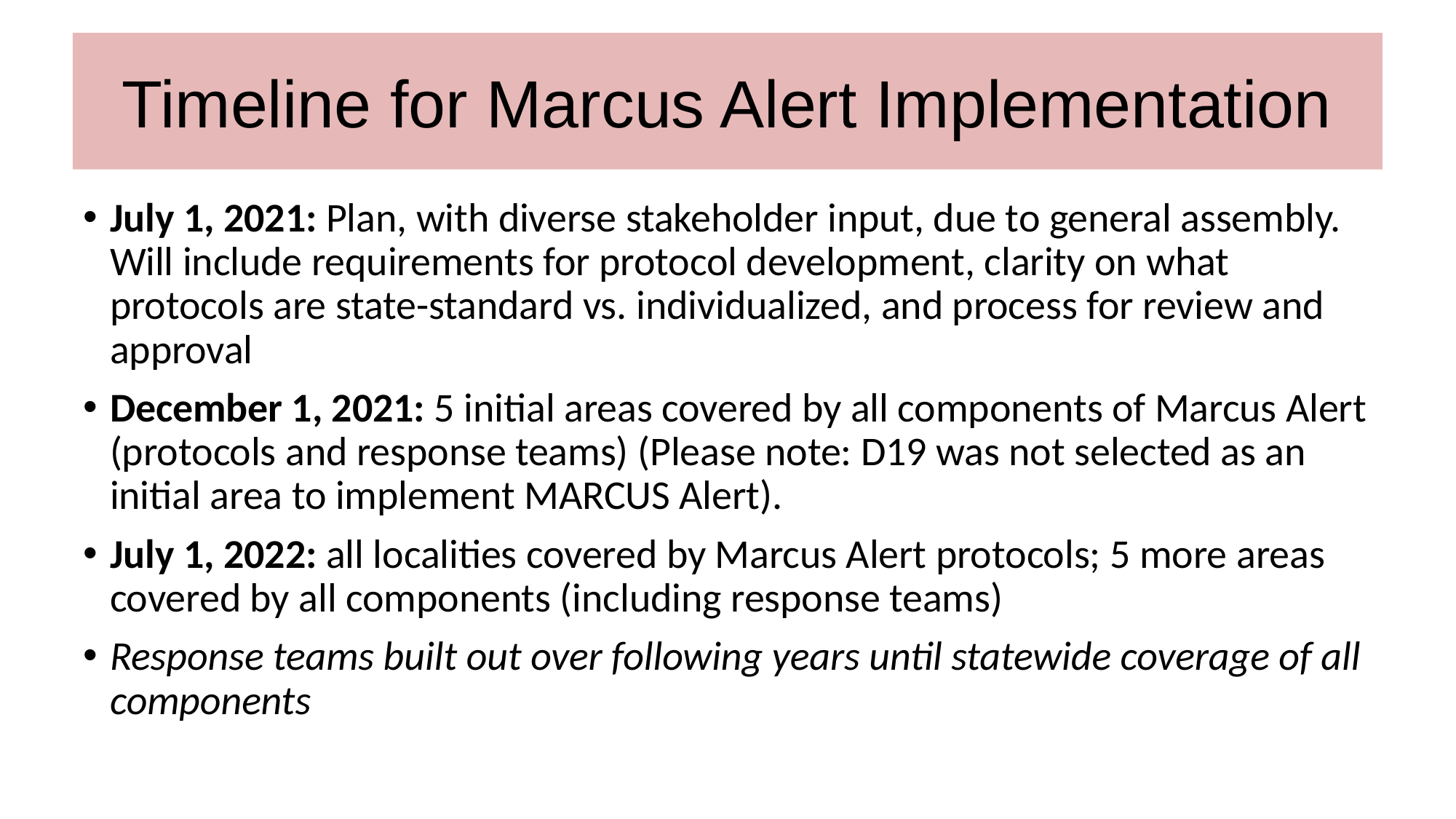

# Timeline for Marcus Alert Implementation
July 1, 2021: Plan, with diverse stakeholder input, due to general assembly. Will include requirements for protocol development, clarity on what protocols are state-standard vs. individualized, and process for review and approval
December 1, 2021: 5 initial areas covered by all components of Marcus Alert (protocols and response teams) (Please note: D19 was not selected as an initial area to implement MARCUS Alert).
July 1, 2022: all localities covered by Marcus Alert protocols; 5 more areas covered by all components (including response teams)
Response teams built out over following years until statewide coverage of all components